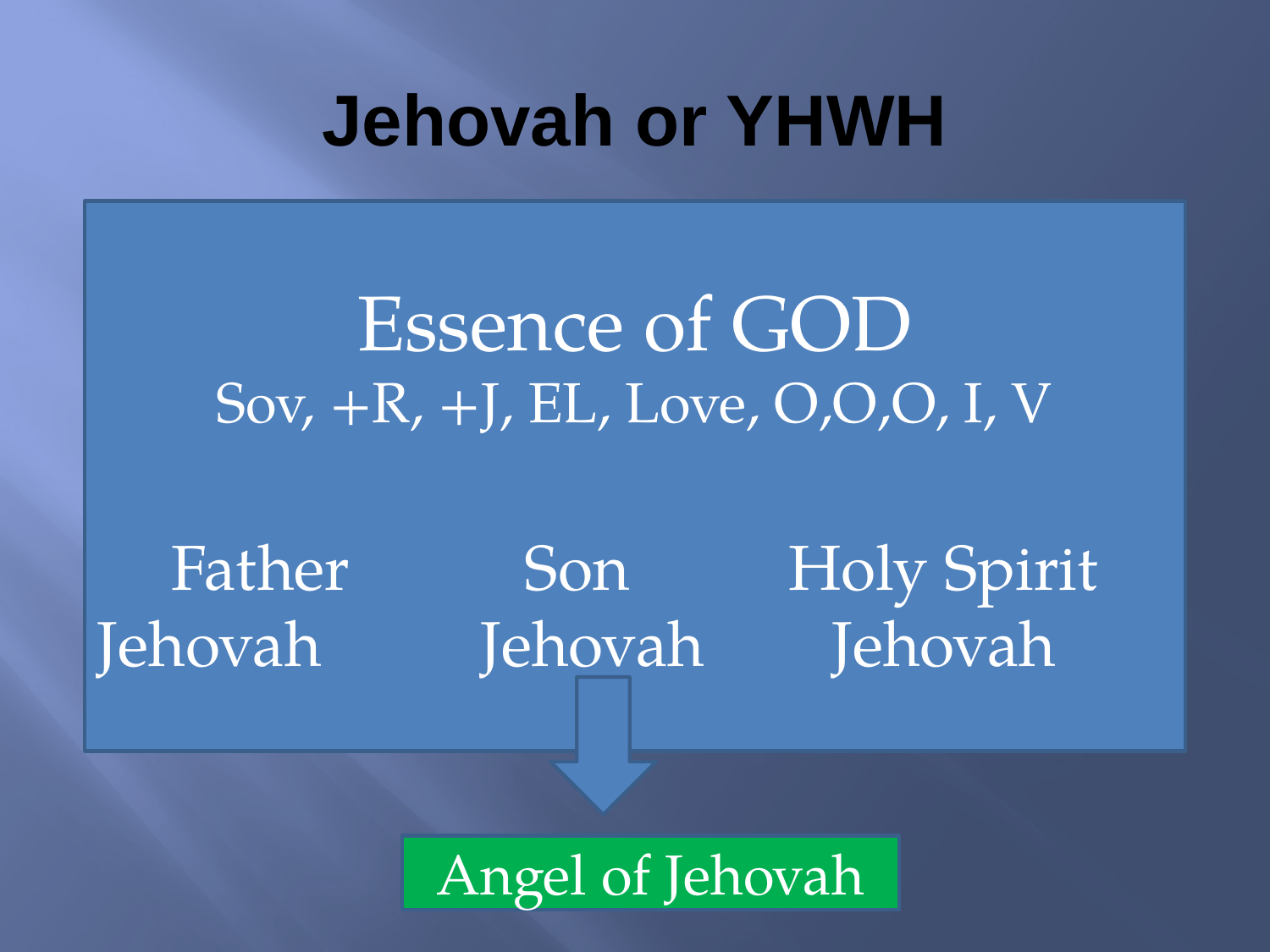

# Jehovah or YHWH
Essence of GOD
Sov, +R, +J, EL, Love, O,O,O, I, V

Father           Son          Holy Spirit
Jehovah          Jehovah        Jehovah

Angel of Jehovah